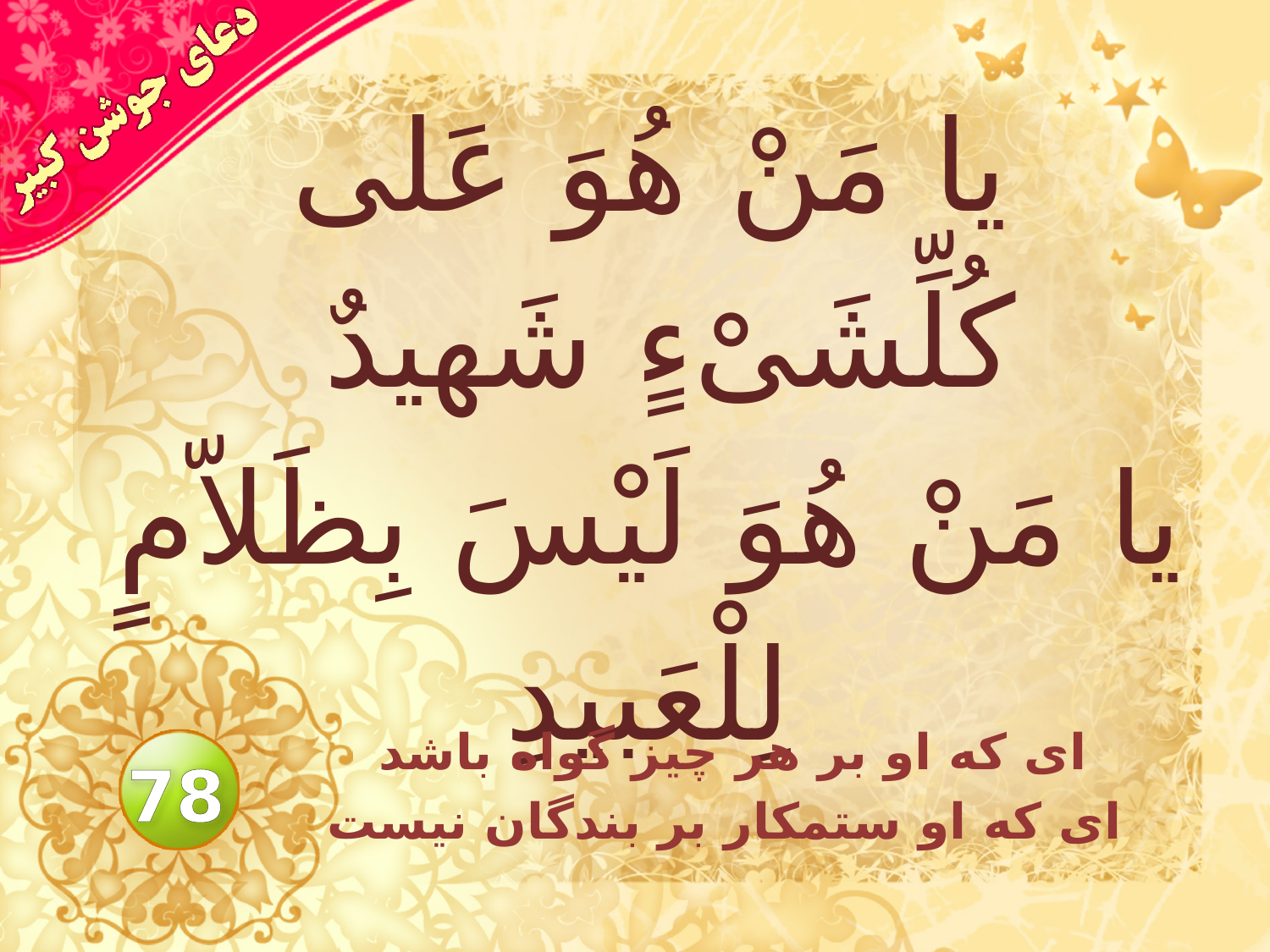

# يا مَنْ هُوَ عَلى كُلِّشَىْءٍ شَهيدٌ يا مَنْ هُوَ لَيْسَ بِظَلاّمٍ لِلْعَبيدِ
اى كه او بر هر چيز گواه باشد
اى كه او ستمكار بر بندگان نيست

78